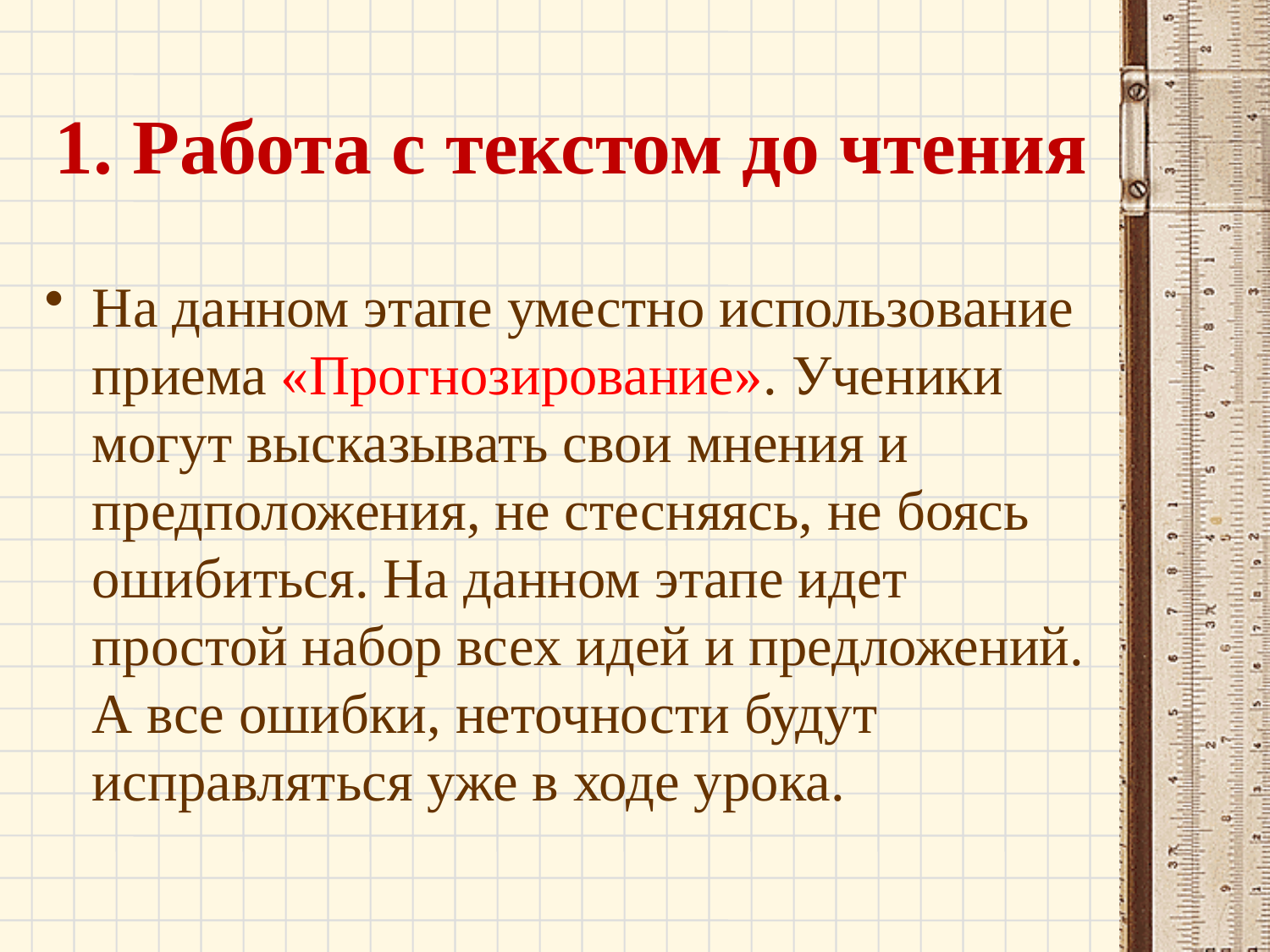

# 1. Работа с текстом до чтения
На данном этапе уместно использование приема «Прогнозирование». Ученики могут высказывать свои мнения и предположения, не стесняясь, не боясь ошибиться. На данном этапе идет простой набор всех идей и предложений. А все ошибки, неточности будут исправляться уже в ходе урока.